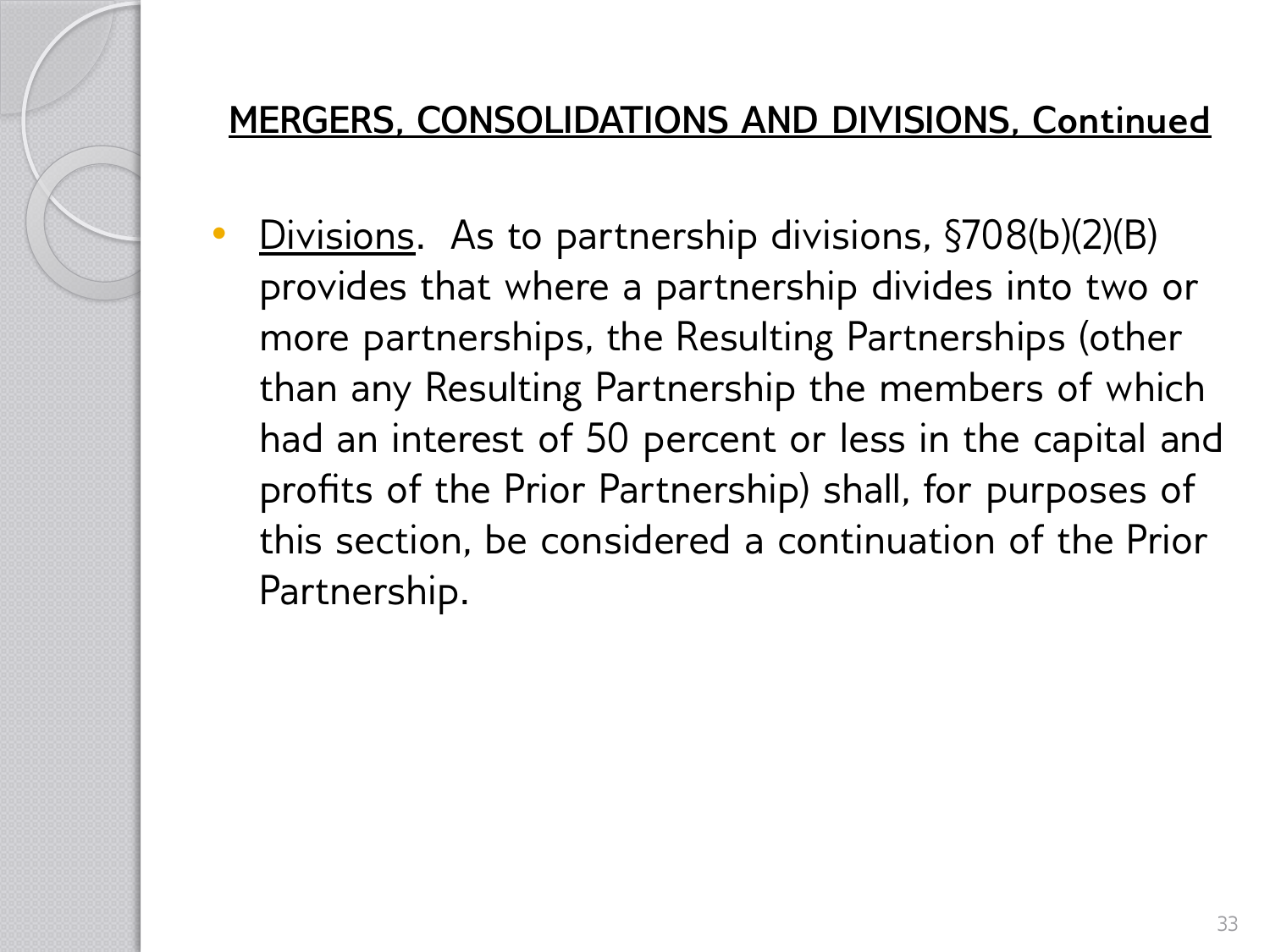

# MERGERS, CONSOLIDATIONS AND DIVISIONS, Continued
Divisions.  As to partnership divisions, §708(b)(2)(B) provides that where a partnership divides into two or more partnerships, the Resulting Partnerships (other than any Resulting Partnership the members of which had an interest of 50 percent or less in the capital and profits of the Prior Partnership) shall, for purposes of this section, be considered a continuation of the Prior Partnership.

33